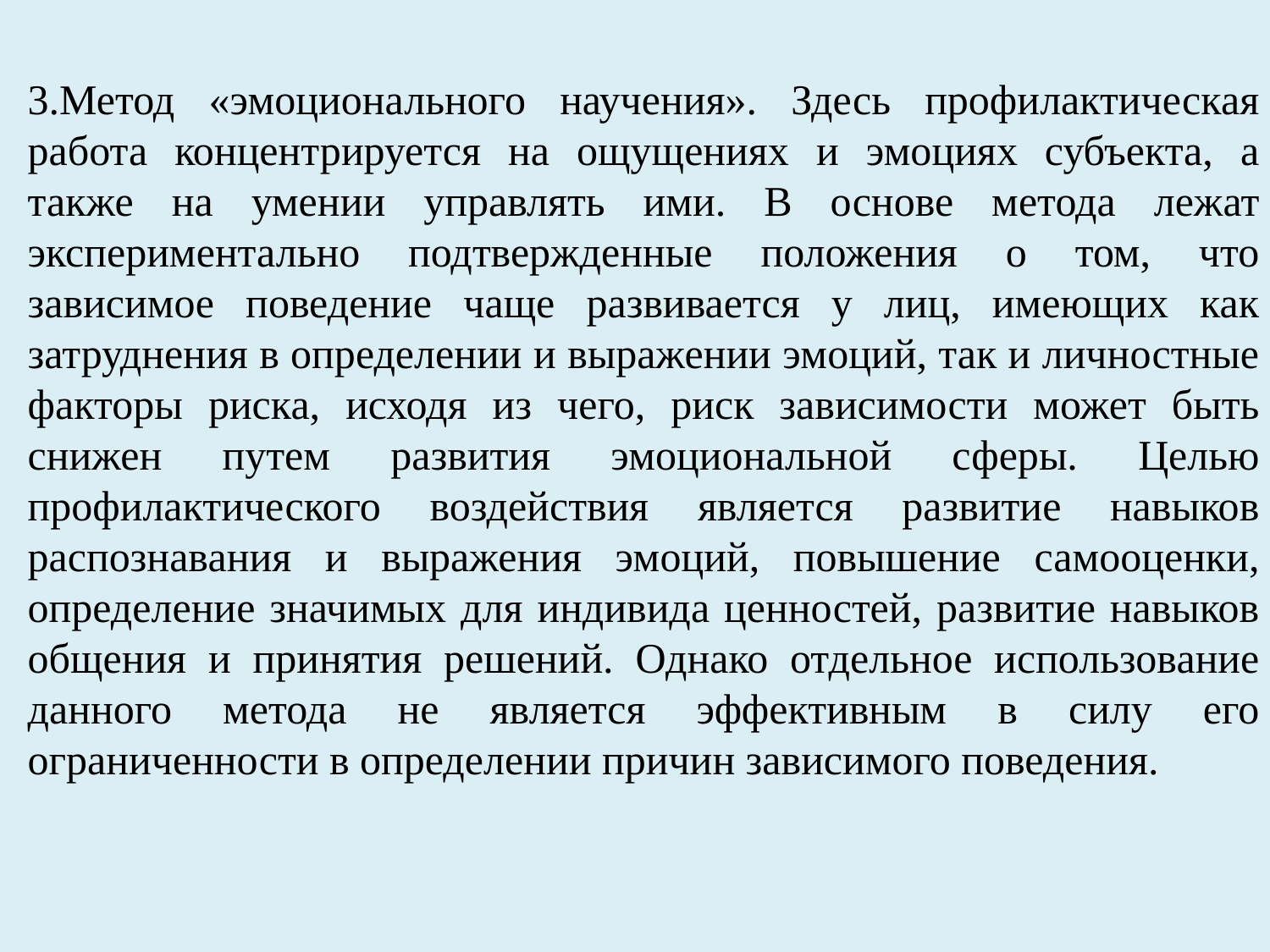

3.Метод «эмоционального научения». Здесь профилактическая работа концентрируется на ощущениях и эмоциях субъекта, а также на умении управлять ими. В основе метода лежат экспериментально подтвержденные положения о том, что зависимое поведение чаще развивается у лиц, имеющих как затруднения в определении и выражении эмоций, так и личностные факторы риска, исходя из чего, риск зависимости может быть снижен путем развития эмоциональной сферы. Целью профилактического воздействия является развитие навыков распознавания и выражения эмоций, повышение самооценки, определение значимых для индивида ценностей, развитие навыков общения и принятия решений. Однако отдельное использование данного метода не является эффективным в силу его ограниченности в определении причин зависимого поведения.